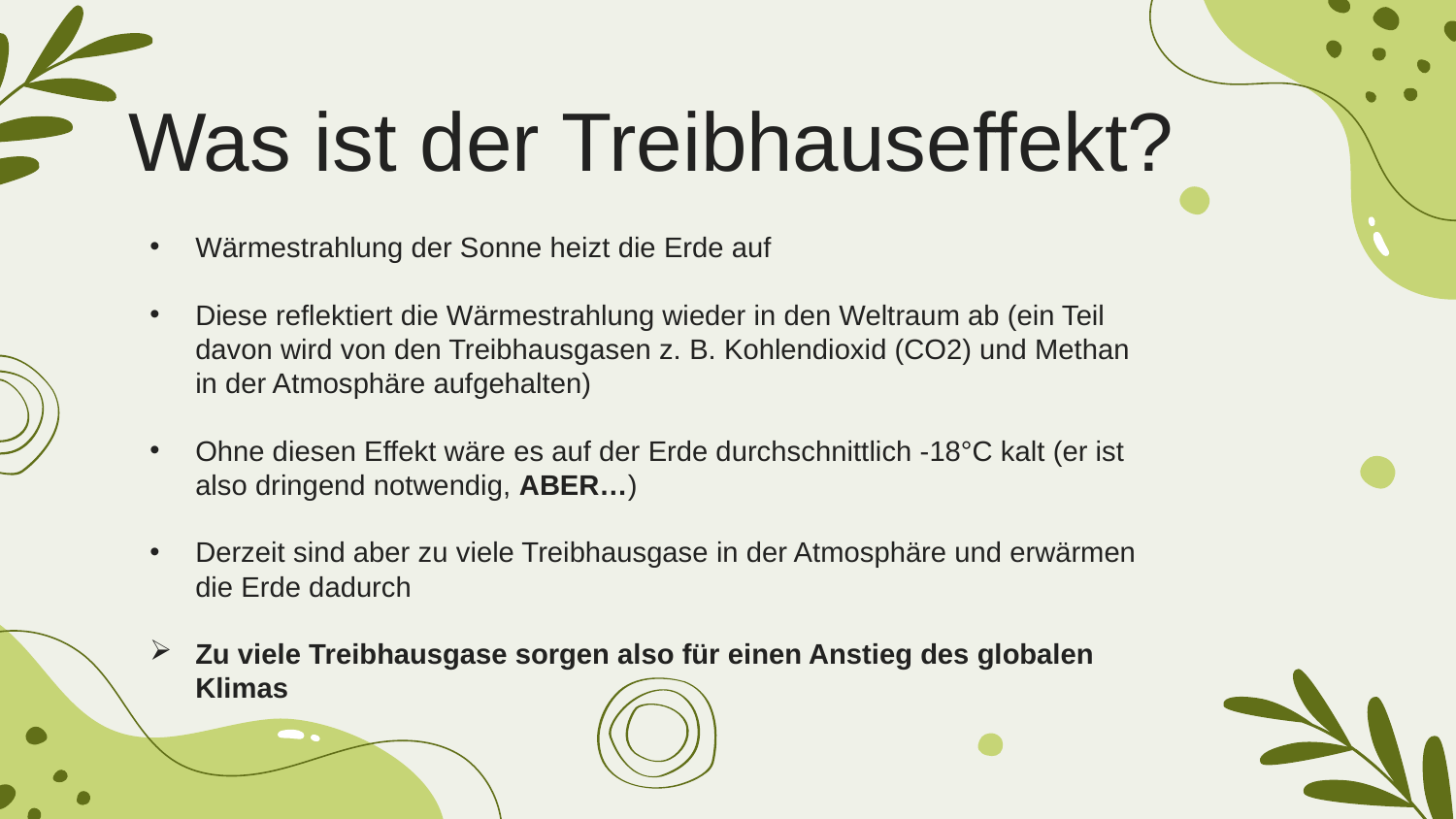

# Was ist der Treibhauseffekt?

Wärmestrahlung der Sonne heizt die Erde auf

Diese reflektiert die Wärmestrahlung wieder in den Weltraum ab (ein Teil davon wird von den Treibhausgasen z. B. Kohlendioxid (CO2) und Methan in der Atmosphäre aufgehalten)

Ohne diesen Effekt wäre es auf der Erde durchschnittlich -18°C kalt (er ist also dringend notwendig, ABER…)

Derzeit sind aber zu viele Treibhausgase in der Atmosphäre und erwärmen die Erde dadurch

Zu viele Treibhausgase sorgen also für einen Anstieg des globalen Klimas